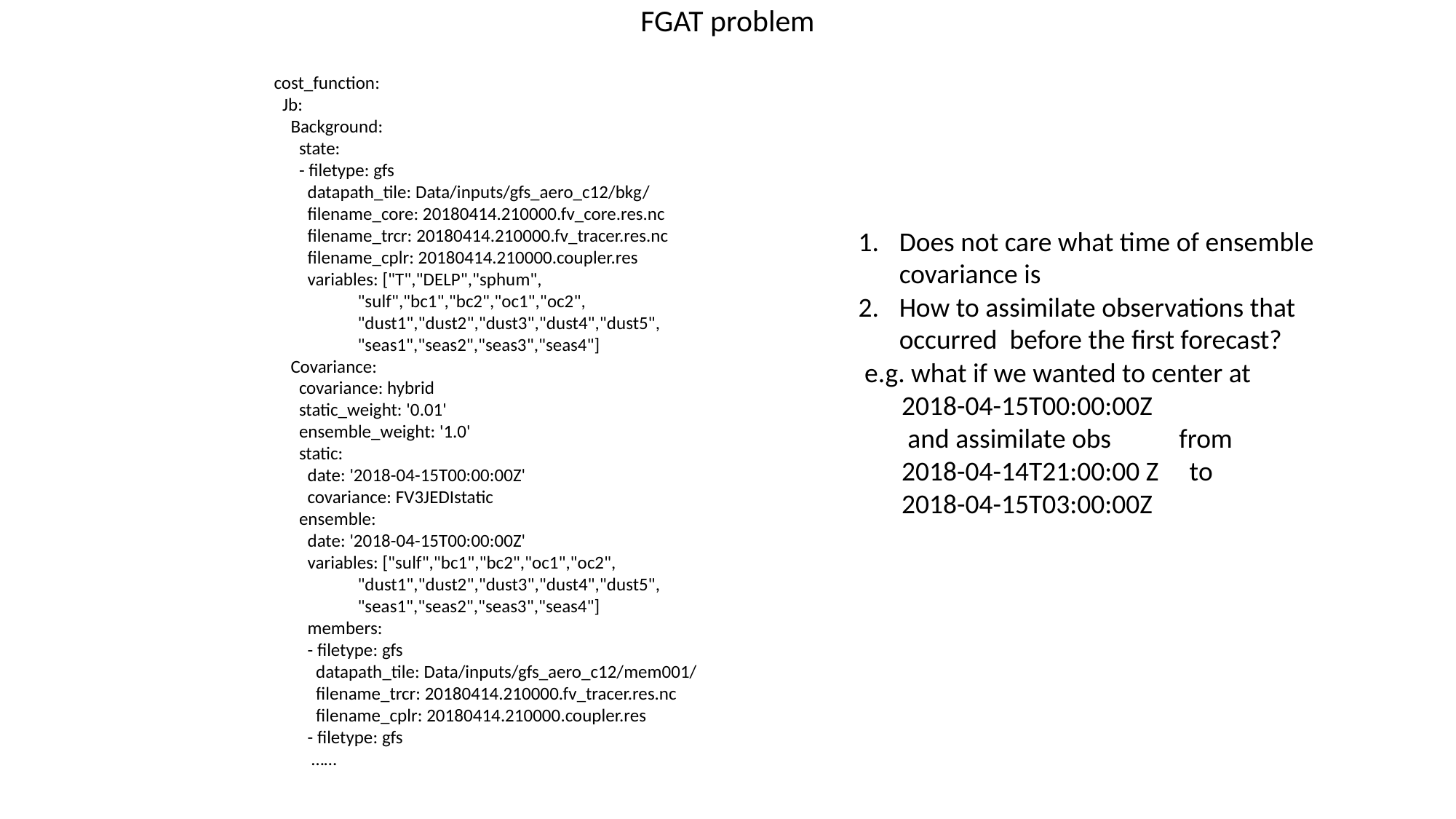

FGAT problem
cost_function:
  Jb:
    Background:
      state:
      - filetype: gfs
        datapath_tile: Data/inputs/gfs_aero_c12/bkg/
        filename_core: 20180414.210000.fv_core.res.nc
        filename_trcr: 20180414.210000.fv_tracer.res.nc
        filename_cplr: 20180414.210000.coupler.res
        variables: ["T","DELP","sphum",
                    "sulf","bc1","bc2","oc1","oc2",
                    "dust1","dust2","dust3","dust4","dust5",
                    "seas1","seas2","seas3","seas4"]
    Covariance:
      covariance: hybrid
      static_weight: '0.01'
      ensemble_weight: '1.0'
      static:
        date: '2018-04-15T00:00:00Z'
        covariance: FV3JEDIstatic
      ensemble:
        date: '2018-04-15T00:00:00Z'
        variables: ["sulf","bc1","bc2","oc1","oc2",
                    "dust1","dust2","dust3","dust4","dust5",
                    "seas1","seas2","seas3","seas4"]
        members:
        - filetype: gfs
          datapath_tile: Data/inputs/gfs_aero_c12/mem001/
          filename_trcr: 20180414.210000.fv_tracer.res.nc
          filename_cplr: 20180414.210000.coupler.res
        - filetype: gfs
         ……

Does not care what time of ensemble covariance is
How to assimilate observations that occurred  before the first forecast?
 e.g. what if we wanted to center at
       2018-04-15T00:00:00Z
        and assimilate obs           from
       2018-04-14T21:00:00 Z     to
       2018-04-15T03:00:00Z